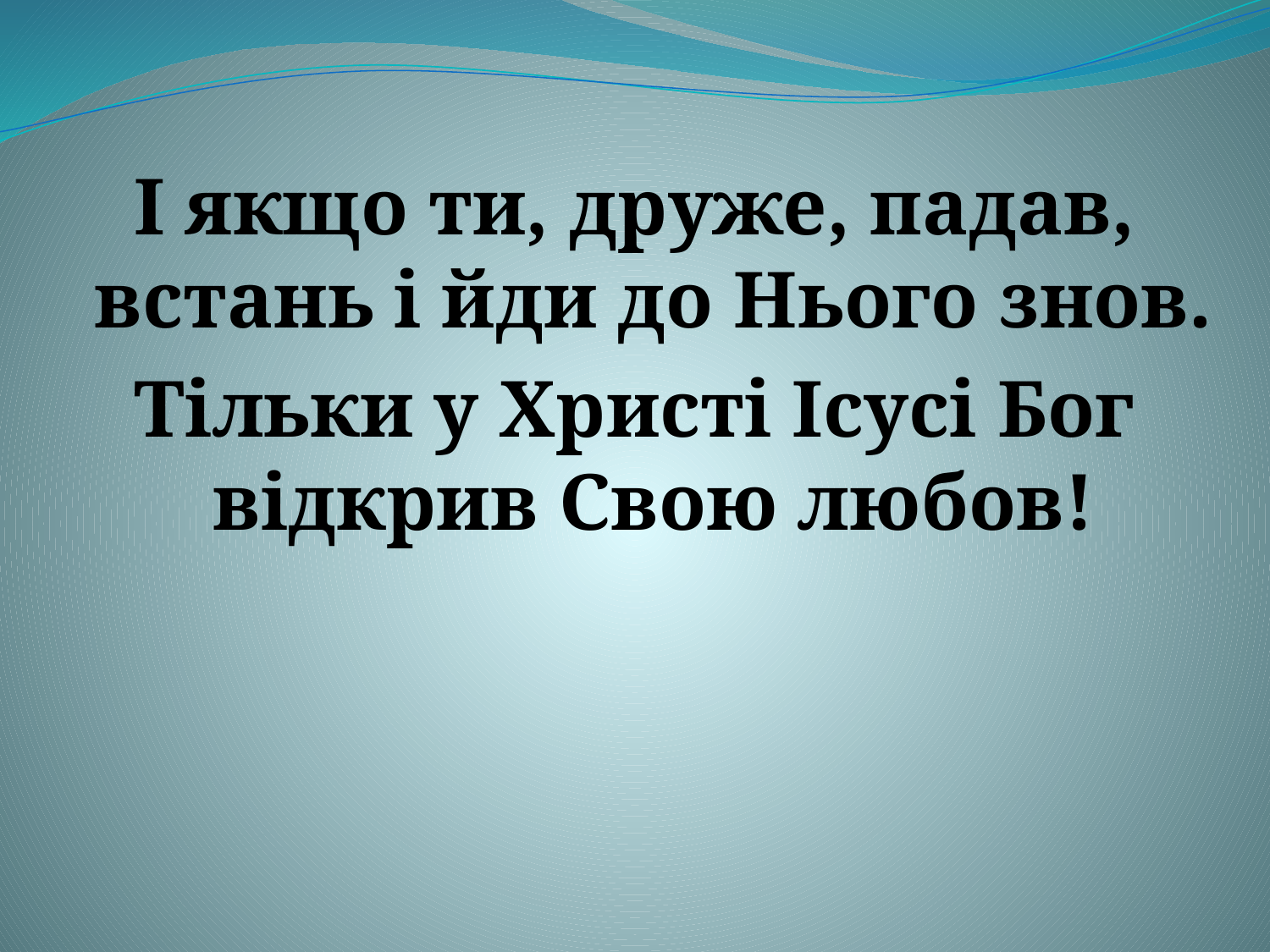

І якщо ти, друже, падав, встань і йди до Нього знов.
Тільки у Христі Ісусі Бог відкрив Свою любов!